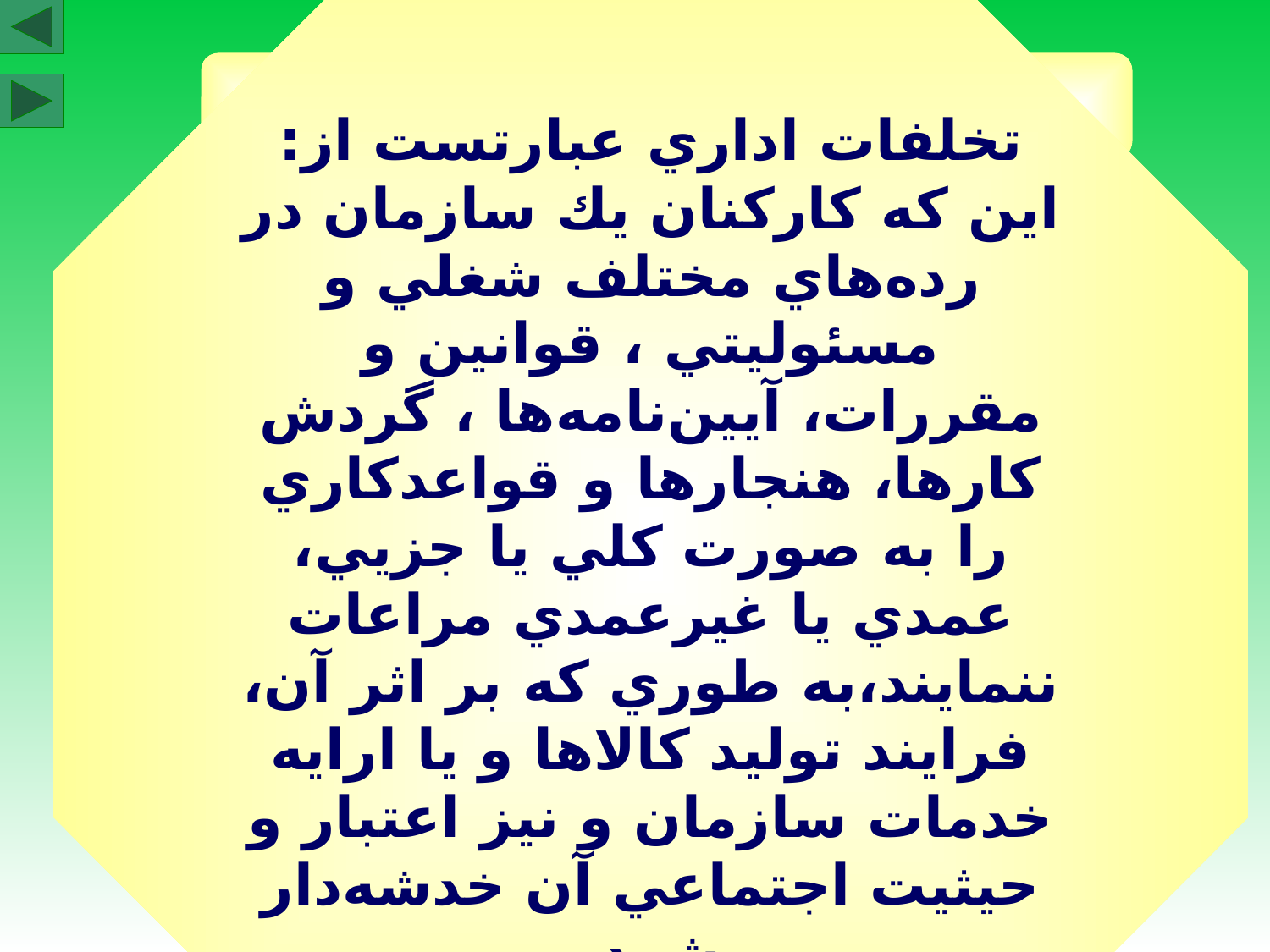

تفاوت تخلفات اداري و فساد اداري

تخلفات اداري عبارتست از: اين كه كاركنان يك سازمان در رده‌هاي مختلف شغلي و مسئوليتي ، قوانين و مقررات، آيين‌نامه‌ها ، گردش كارها، هنجارها و قواعدكاري را به صورت كلي يا جزيي، عمدي يا غيرعمدي مراعات ننمايند،‌به طوري كه بر اثر آن، فرايند توليد كالاها و يا ارايه خدمات سازمان و نيز اعتبار و حيثيت اجتماعي آن خدشه‌دار شود.
16